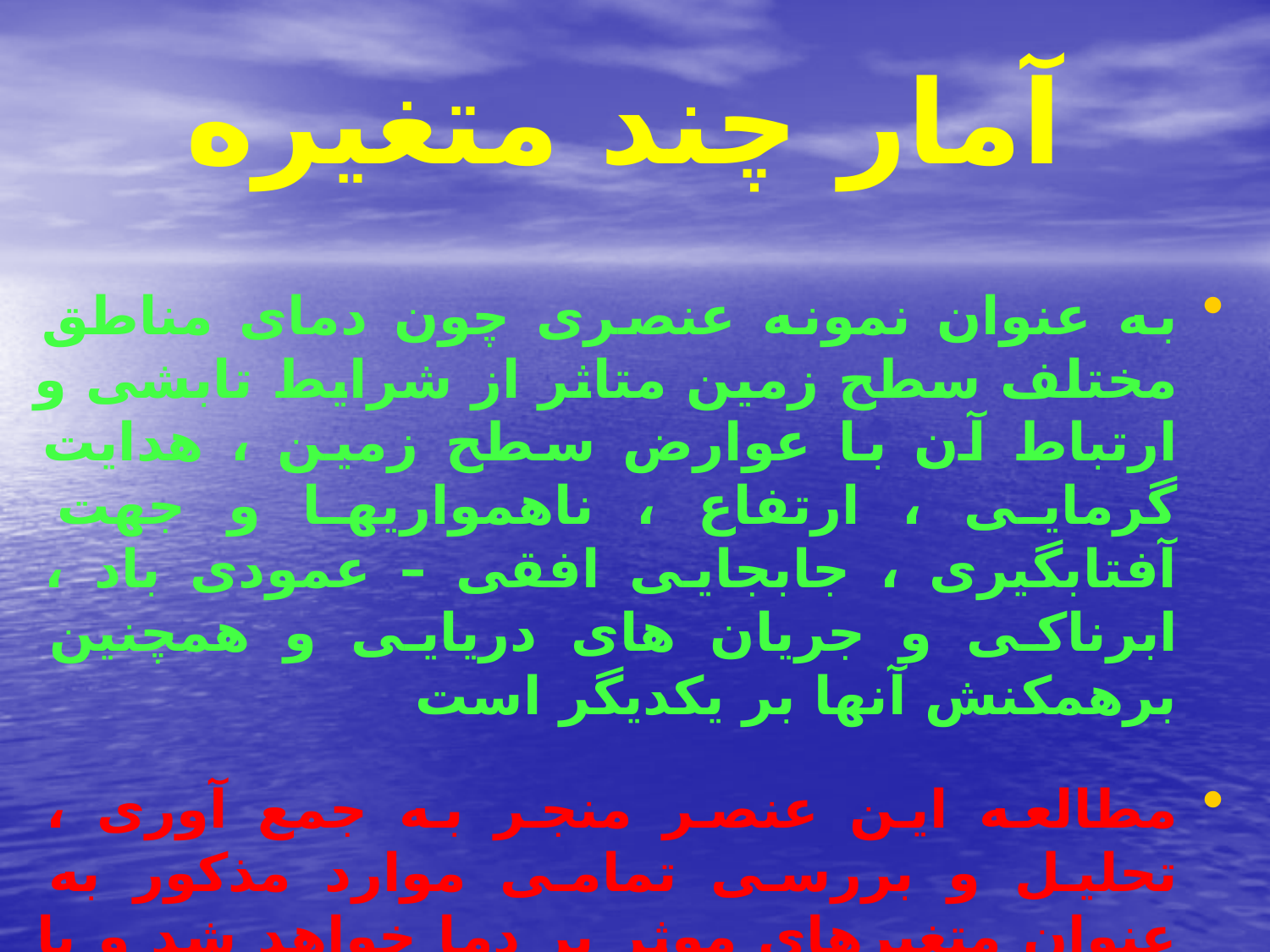

# آمار چند متغیره
به عنوان نمونه عنصری چون دمای مناطق مختلف سطح زمین متاثر از شرایط تابشی و ارتباط آن با عوارض سطح زمین ، هدایت گرمایی ، ارتفاع ، ناهمواریها و جهت آفتابگیری ، جابجایی افقی – عمودی باد ، ابرناکی و جریان های دریایی و همچنین برهمکنش آنها بر یکدیگر است

مطالعه این عنصر منجر به جمع آوری ، تحلیل و بررسی تمامی موارد مذکور به عنوان متغیرهای موثر بر دما خواهد شد و با آمار چند متغیره محقق می تواند اطلاعات موجود را به سادگی دریافته ، عرضه و استفاده کند.